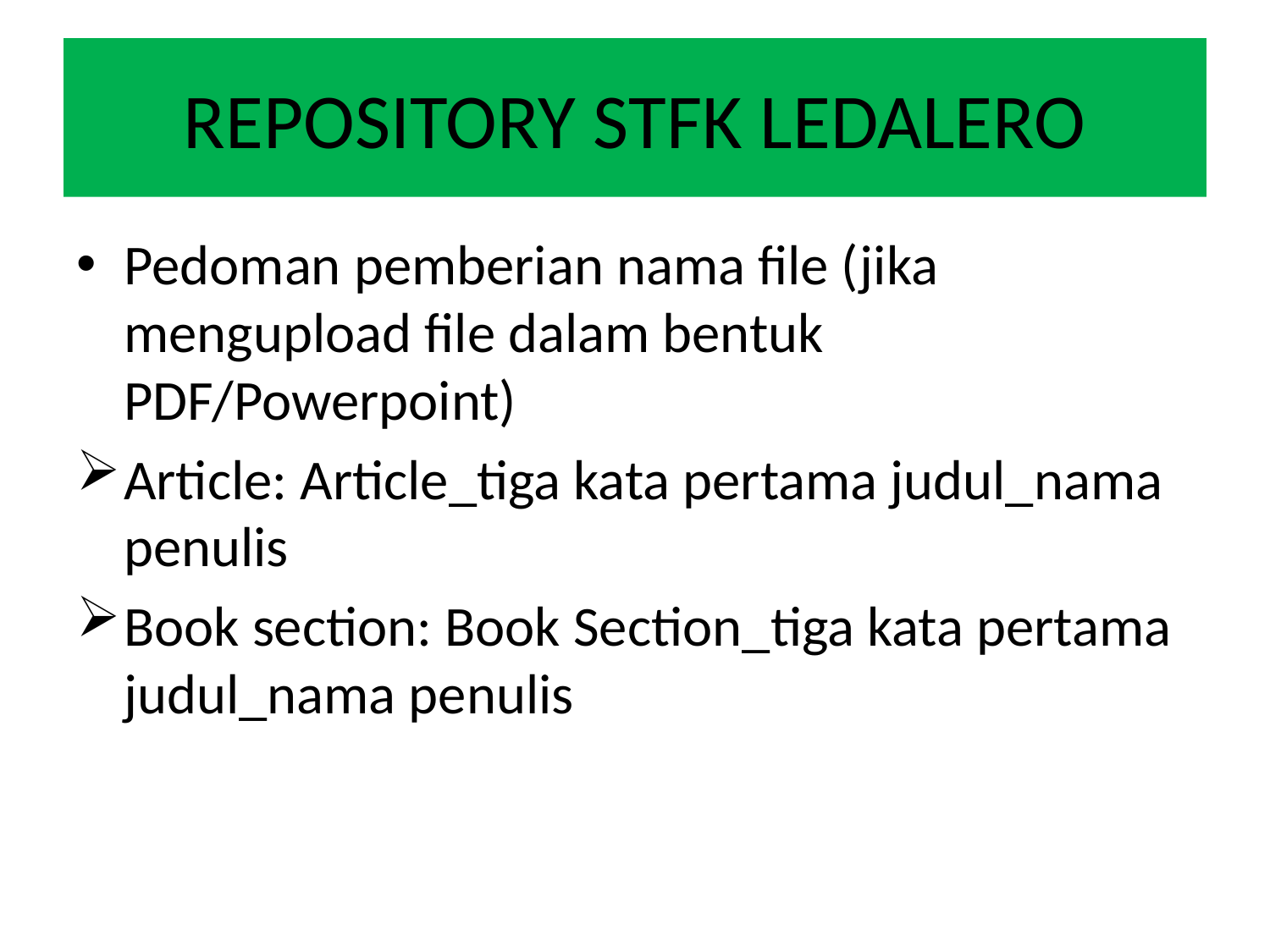

# REPOSITORY STFK LEDALERO
Pedoman pemberian nama file (jika mengupload file dalam bentuk PDF/Powerpoint)
Article: Article_tiga kata pertama judul_nama penulis
Book section: Book Section_tiga kata pertama judul_nama penulis